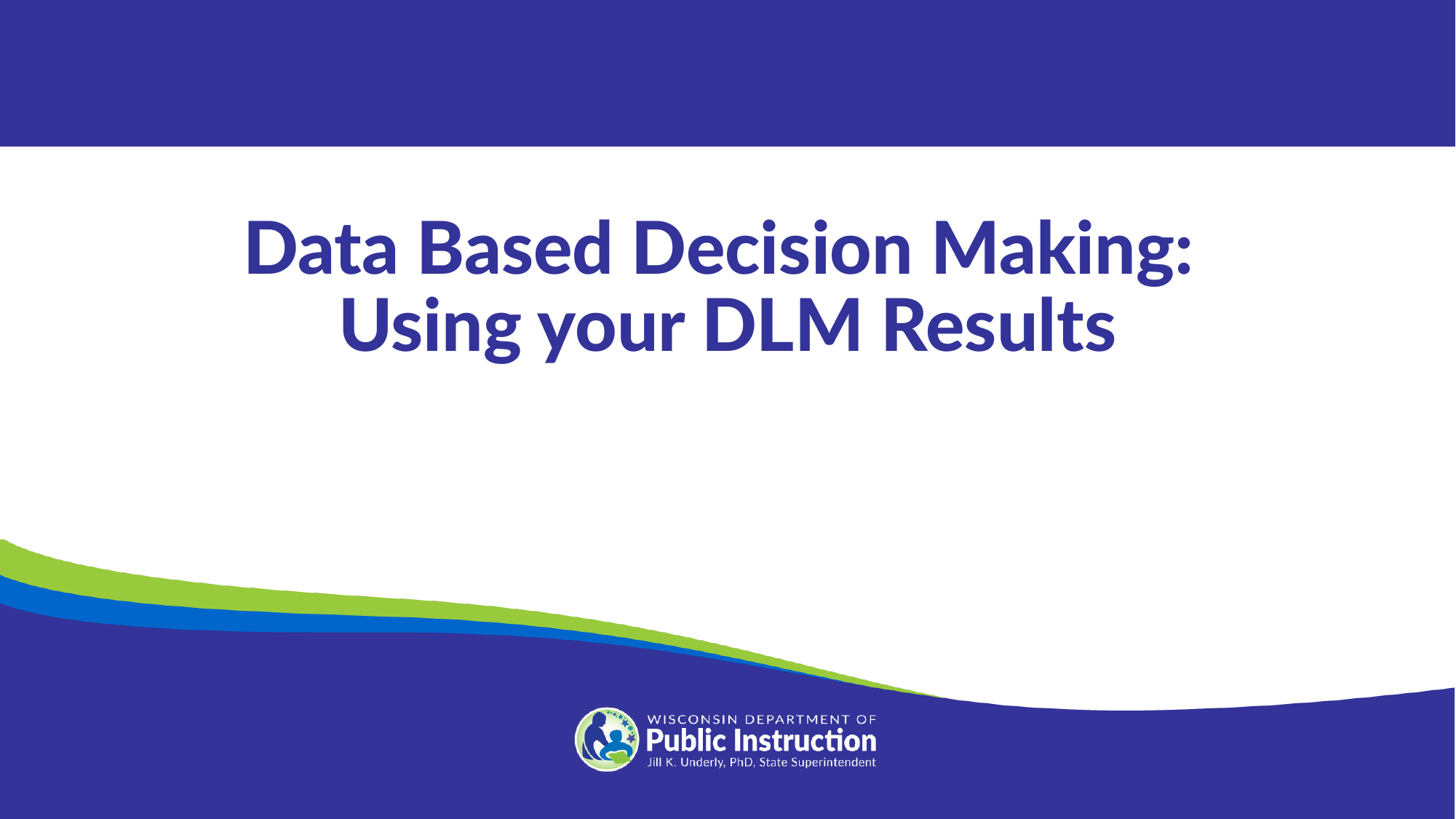

Data Based Decision Making:
Using your DLM Results